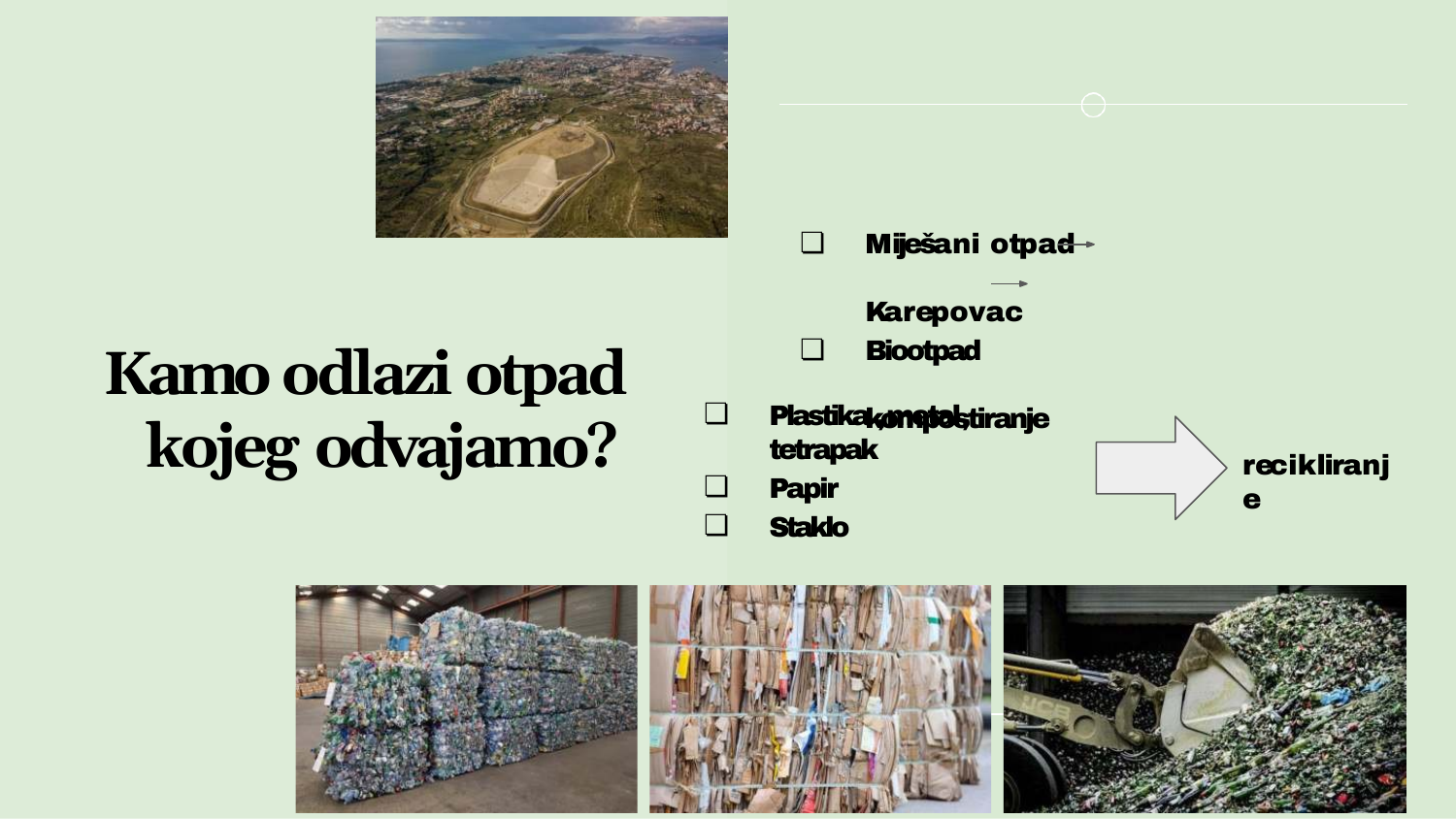

# Miješani otpad	Karepovac
Biootpad	kompostiranje

Kamo odlazi otpad  kojeg odvajamo?
Plastika ,metal, tetrapak
Papir
Staklo

recikliranje